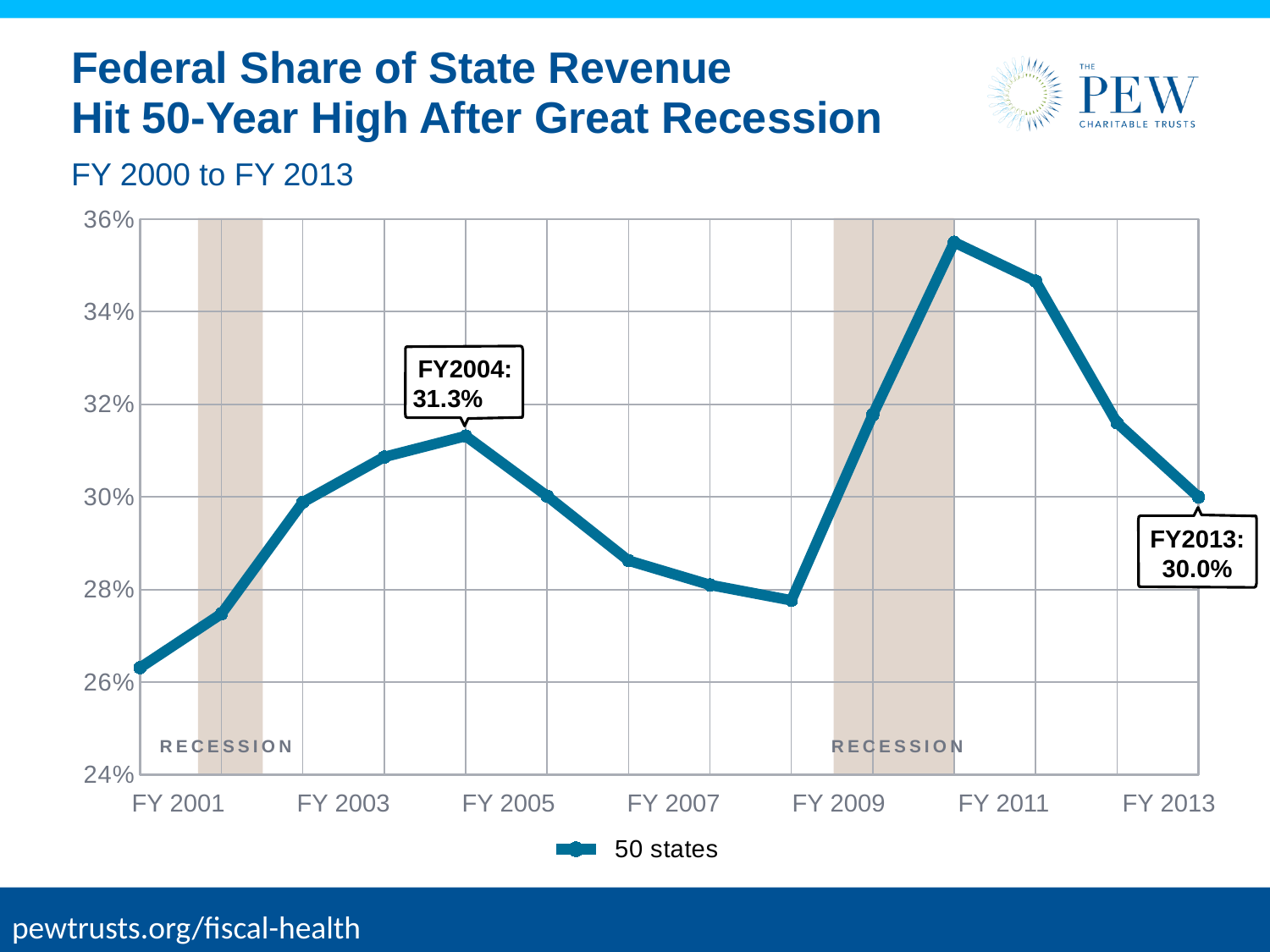

# Federal Share of State Revenue Hit 50-Year High After Great Recession
FY 2000 to FY 2013

### Chart

| Category |   50 states |
|---|---|
|              FY2000 | 0.26311751765103103 |
|              FY2001 | 0.2747633641627717 |
|              FY2002 | 0.2988652463645795 |
|              FY2003 | 0.3086331651242587 |
|              FY2004 | 0.3131551361754074 |
|              FY2005 | 0.30018911251092917 |
|              FY2006 | 0.2862416941051514 |
|              FY2007 | 0.281 |
|              FY2008 | 0.2776700630207042 |
|              FY2009 | 0.3177646625774362 |
|              FY2010 | 0.355 |
|              FY2011 | 0.34661116233618805 |
|              FY2012 | 0.316 |
|          FY2013 | 0.3 |

FY2004:
31.3%

FY2013:
30.0%
RECESSION
RECESSION
| FY 2001 | FY 2003 | FY 2005 | FY 2007 | FY 2009 | FY 2011 | FY 2013 |
| --- | --- | --- | --- | --- | --- | --- |